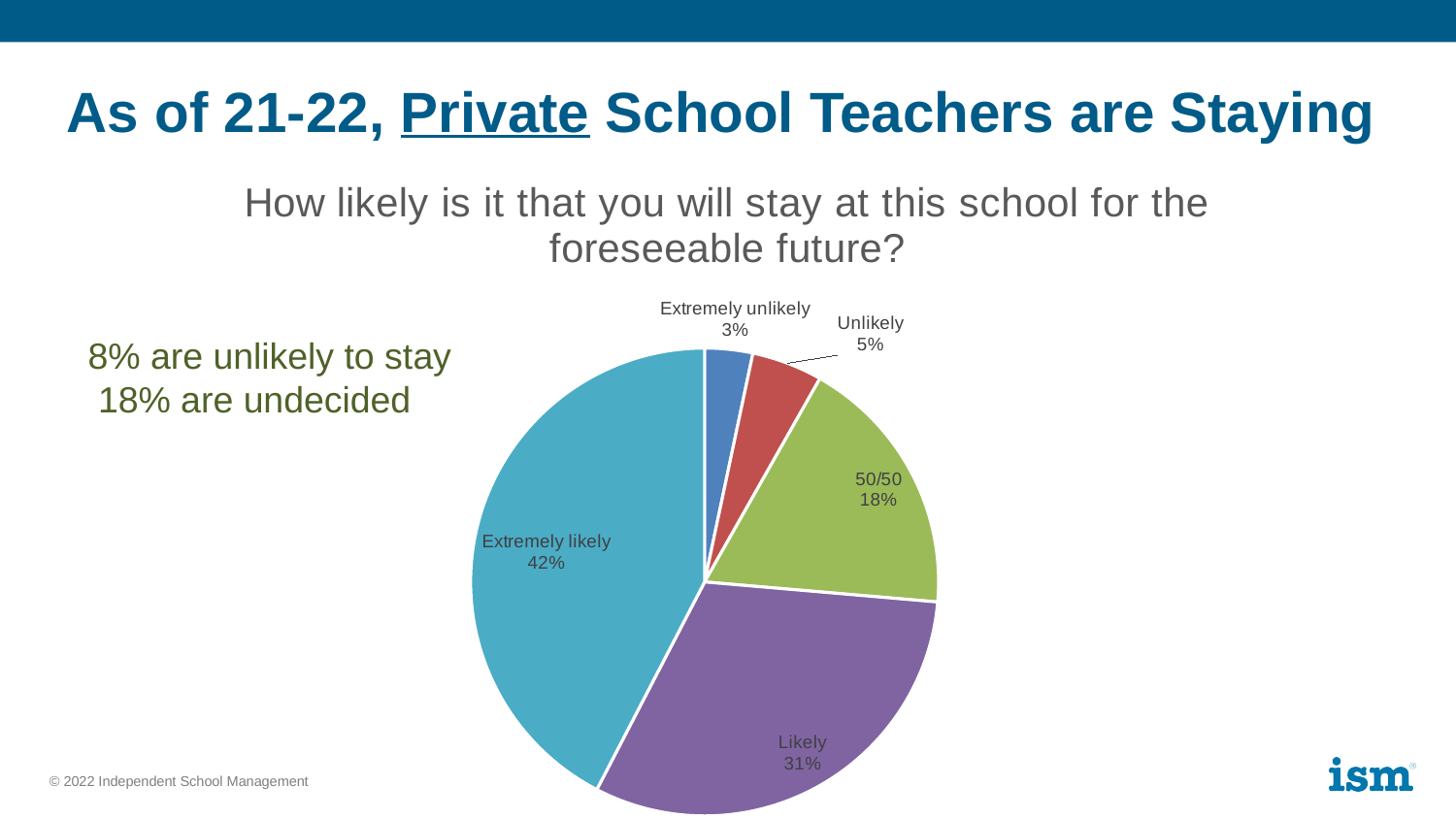

# As of 21-22, Private School Teachers are Staying

### Chart: How likely is it that you will stay at this school for the foreseeable future?

| Category |  |
|---|---|
| Extremely unlikely | 0.033187454412837346 |
| Unlikely | 0.04886943836615609 |
| 50/50 | 0.18161925601750548 |
| Likely | 0.312545587162655 |
| Extremely likely | 0.4237782640408461 |
8% are unlikely to stay   18% are undecided